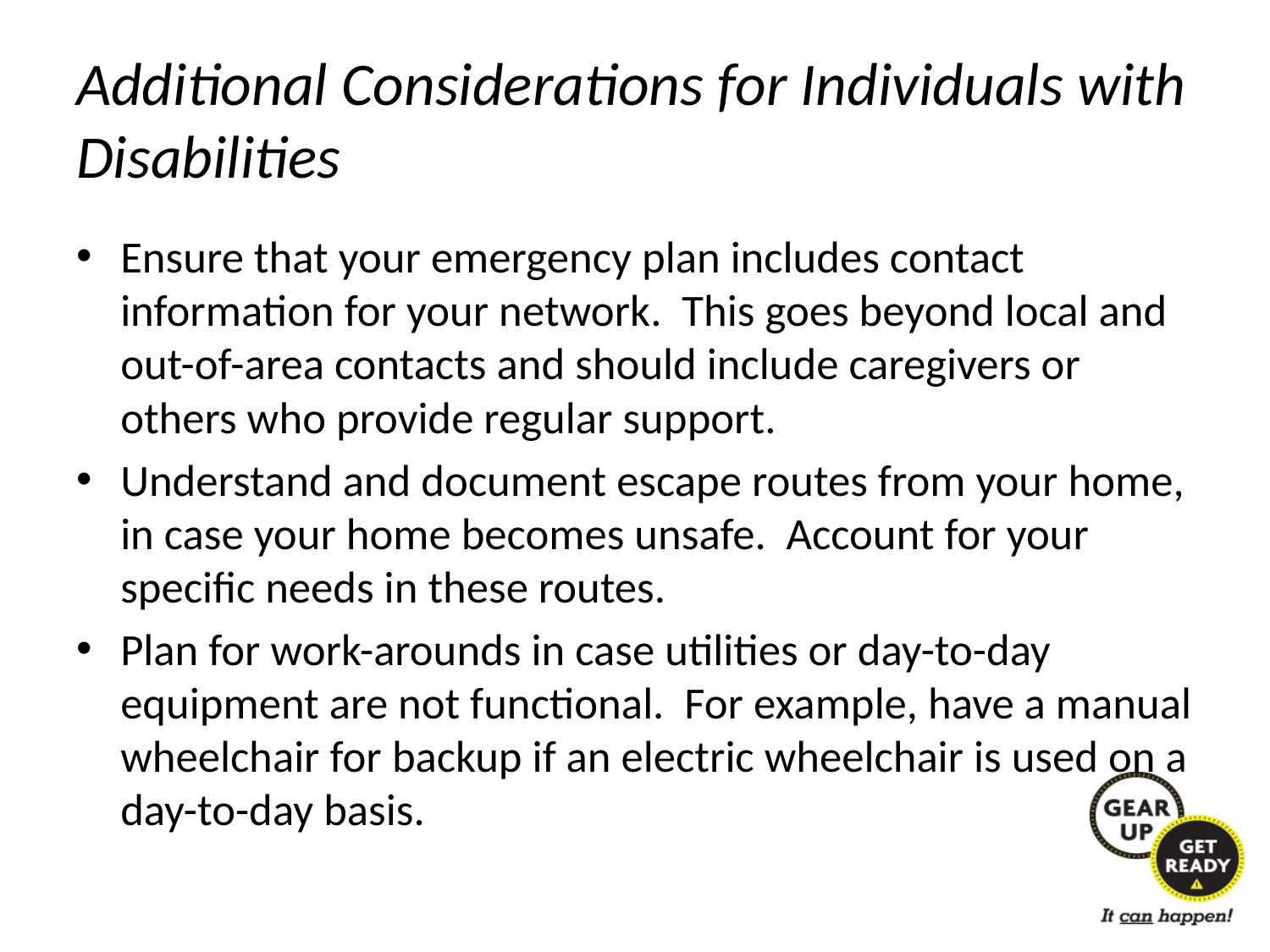

# Additional Considerations for Individuals with Disabilities
Ensure that your emergency plan includes contact information for your network.  This goes beyond local and out-of-area contacts and should include caregivers or others who provide regular support.
Understand and document escape routes from your home, in case your home becomes unsafe.  Account for your specific needs in these routes.
Plan for work-arounds in case utilities or day-to-day equipment are not functional.  For example, have a manual wheelchair for backup if an electric wheelchair is used on a day-to-day basis.